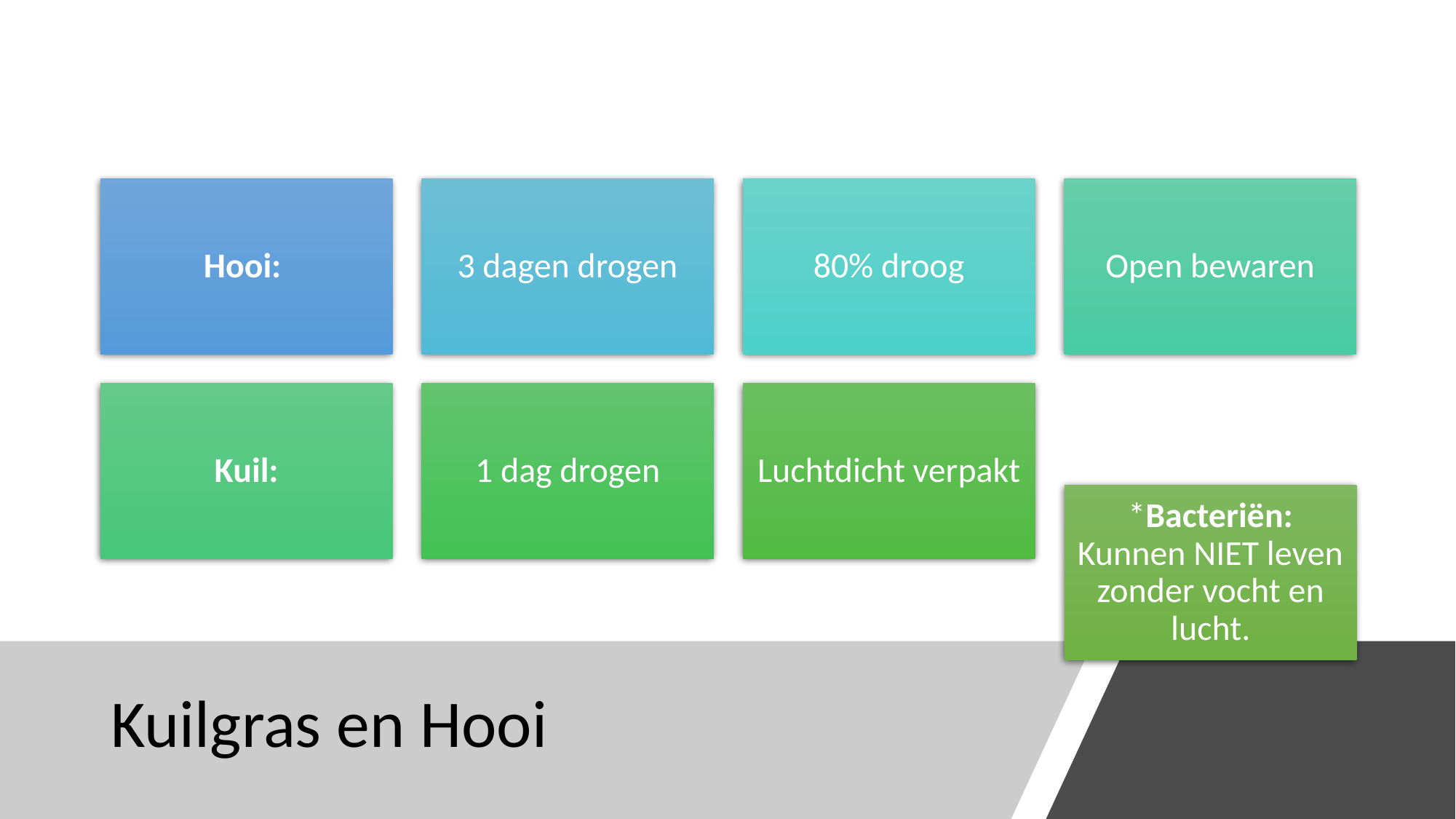

Hooi:
3 dagen drogen
80% droog
Open bewaren
Kuil:
1 dag drogen
Luchtdicht verpakt
*Bacteriën: Kunnen NIET leven zonder vocht en lucht.

# Kuilgras en Hooi